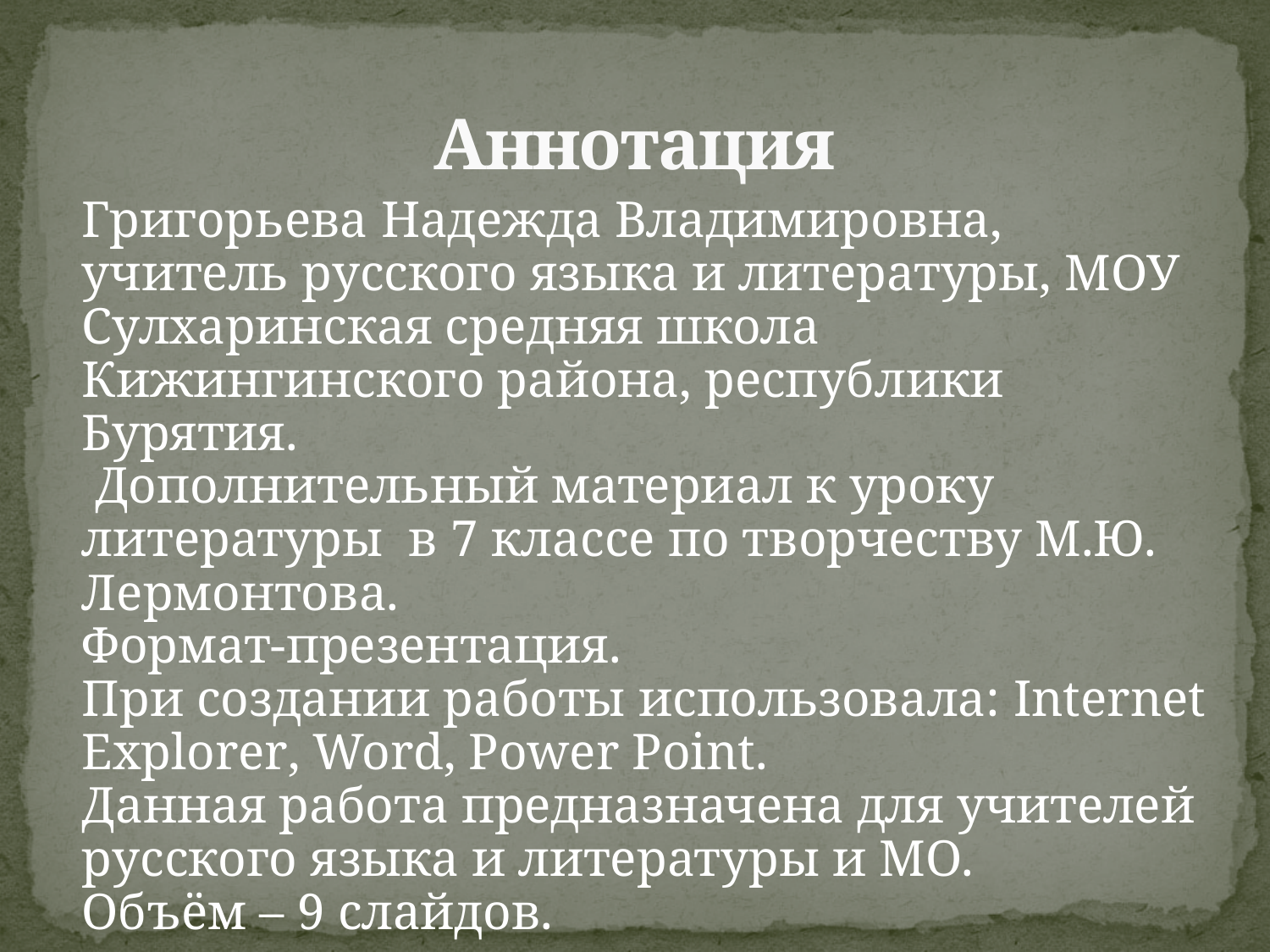

# Аннотация
Григорьева Надежда Владимировна, учитель русского языка и литературы, МОУ Сулхаринская средняя школа Кижингинского района, республики Бурятия.
 Дополнительный материал к уроку литературы  в 7 классе по творчеству М.Ю. Лермонтова.
Формат-презентация.
При создании работы использовала: Internet Explorer, Word, Power Point.
Данная работа предназначена для учителей русского языка и литературы и МО.
Объём – 9 слайдов.